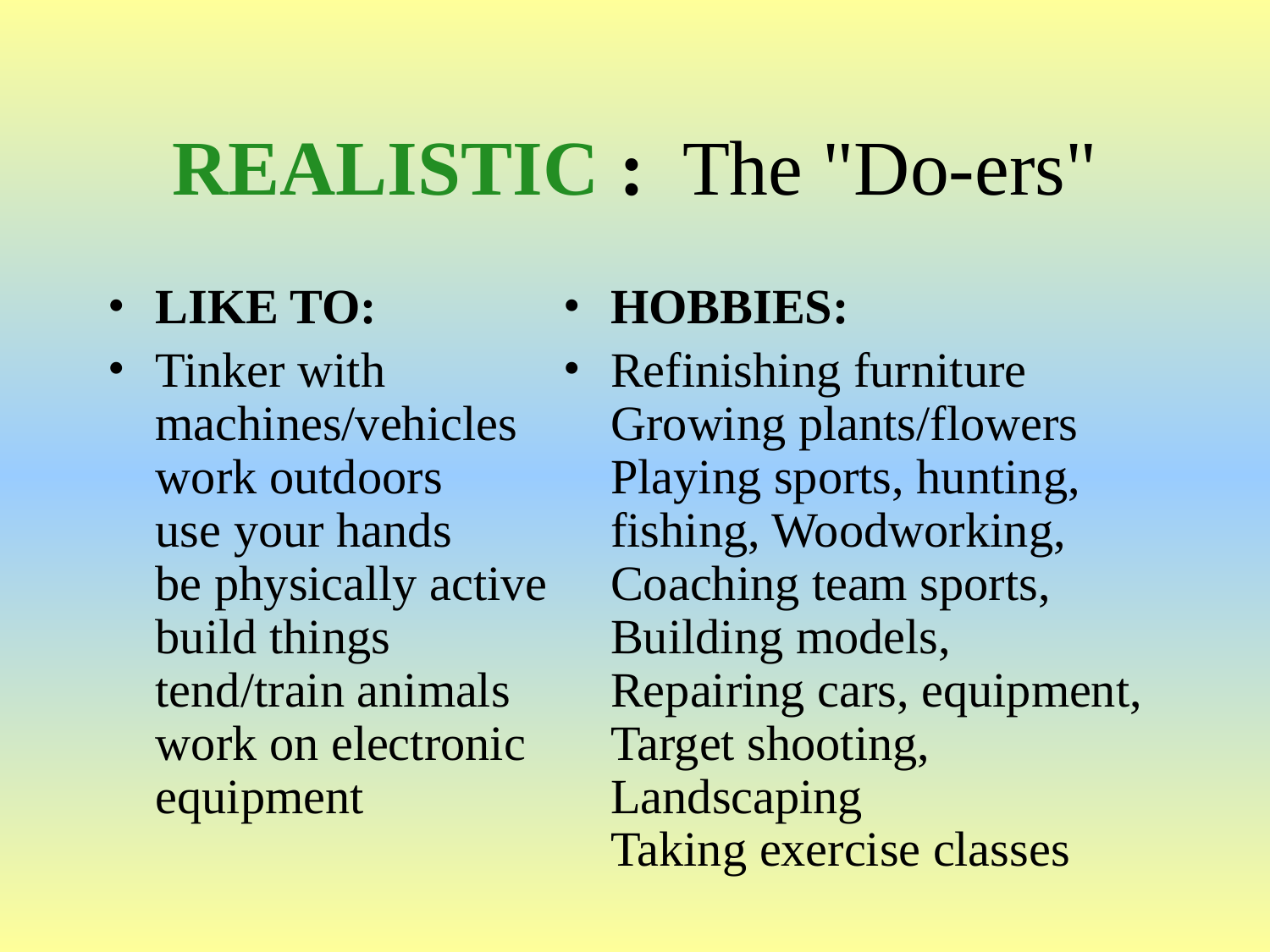

# REALISTIC :  The "Do-ers"
LIKE TO:
Tinker with machines/vehicles
work outdoors
use your hands
be physically active
build things
tend/train animals
work on electronic equipment

HOBBIES:
Refinishing furniture
Growing plants/flowers
Playing sports, hunting, fishing, Woodworking,
Coaching team sports,
Building models,
Repairing cars, equipment,
Target shooting, Landscaping
Taking exercise classes